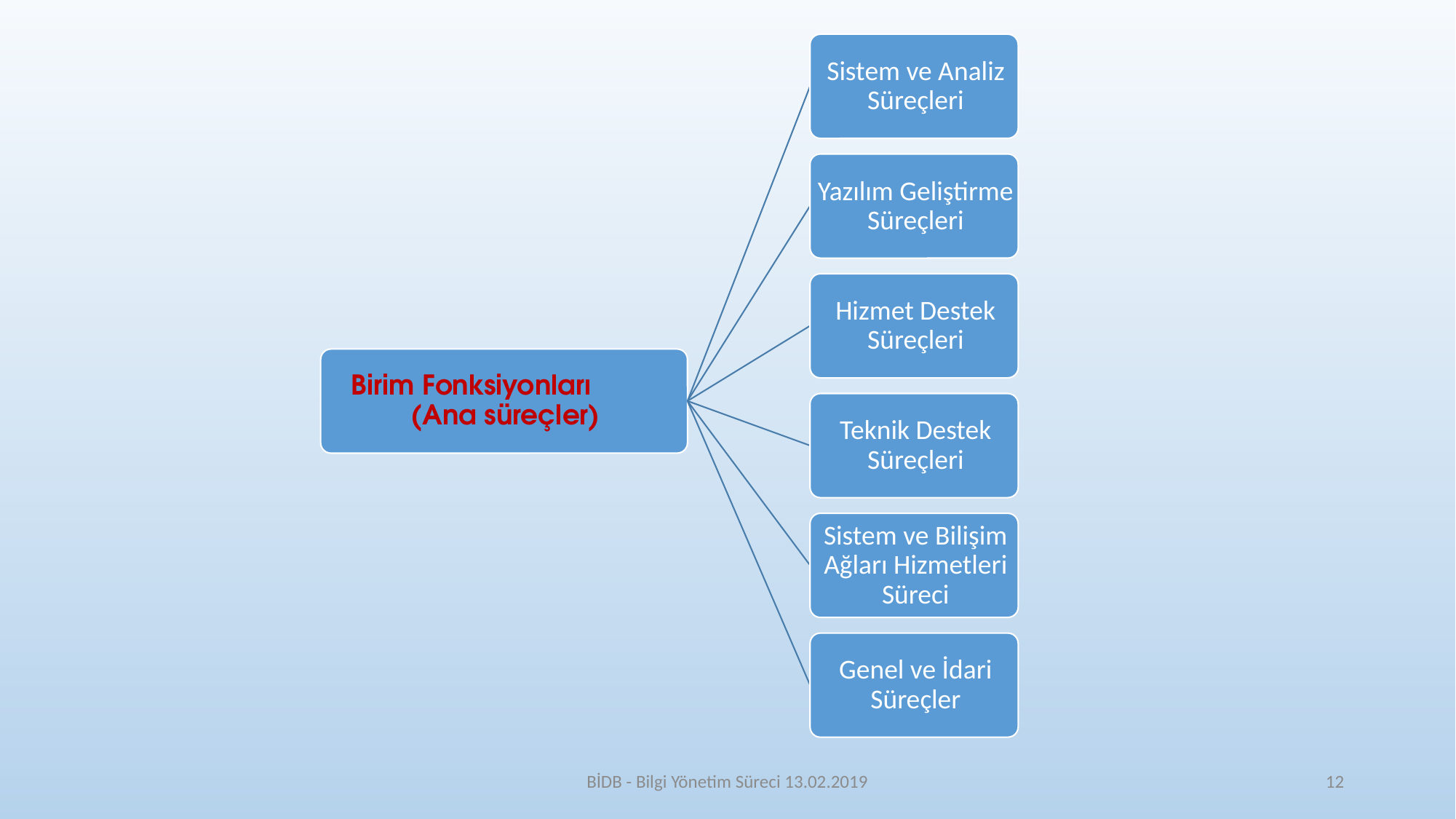

Birim Fonksiyonları          (Ana süreçler)

Sistem ve Analiz Süreçleri

Yazılım Geliştirme Süreçleri

Hizmet Destek Süreçleri

Teknik Destek Süreçleri

Sistem ve Bilişim Ağları Hizmetleri Süreci

Genel ve İdari Süreçler
BİDB - Bilgi Yönetim Süreci 13.02.2019
12